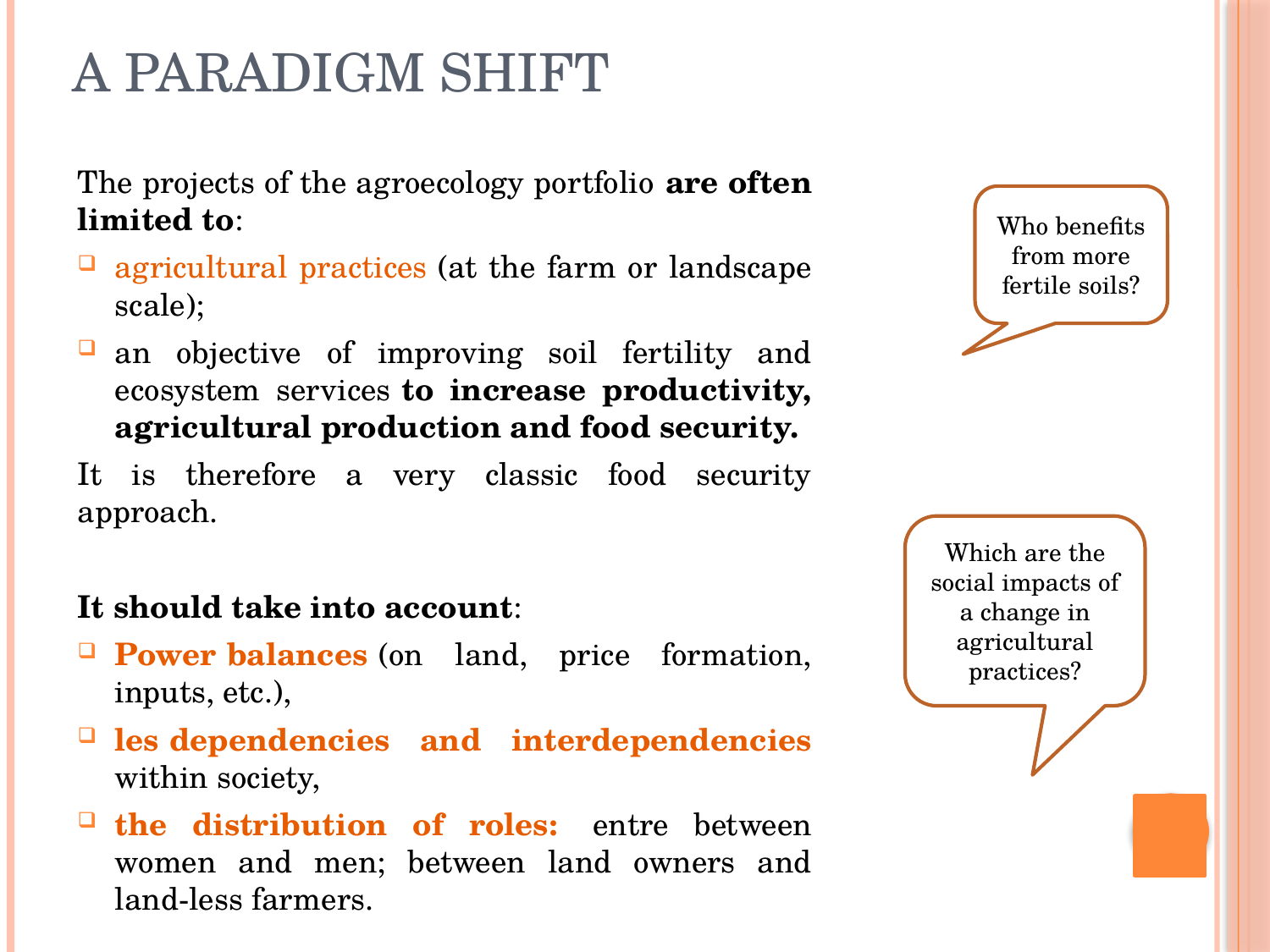

# A paradigm shift
The projects of the agroecology portfolio are often limited to:
agricultural practices (at the farm or landscape scale);
an objective of improving soil fertility and ecosystem services to increase productivity, agricultural production and food security.
It is therefore a very classic food security approach.

It should take into account:
Power balances (on land, price formation, inputs, etc.),
les dependencies and interdependencies within society,
the distribution of roles:  entre between women and men; between land owners and land-less farmers.
Who benefits from more fertile soils?
Which are the social impacts of a change in agricultural practices?